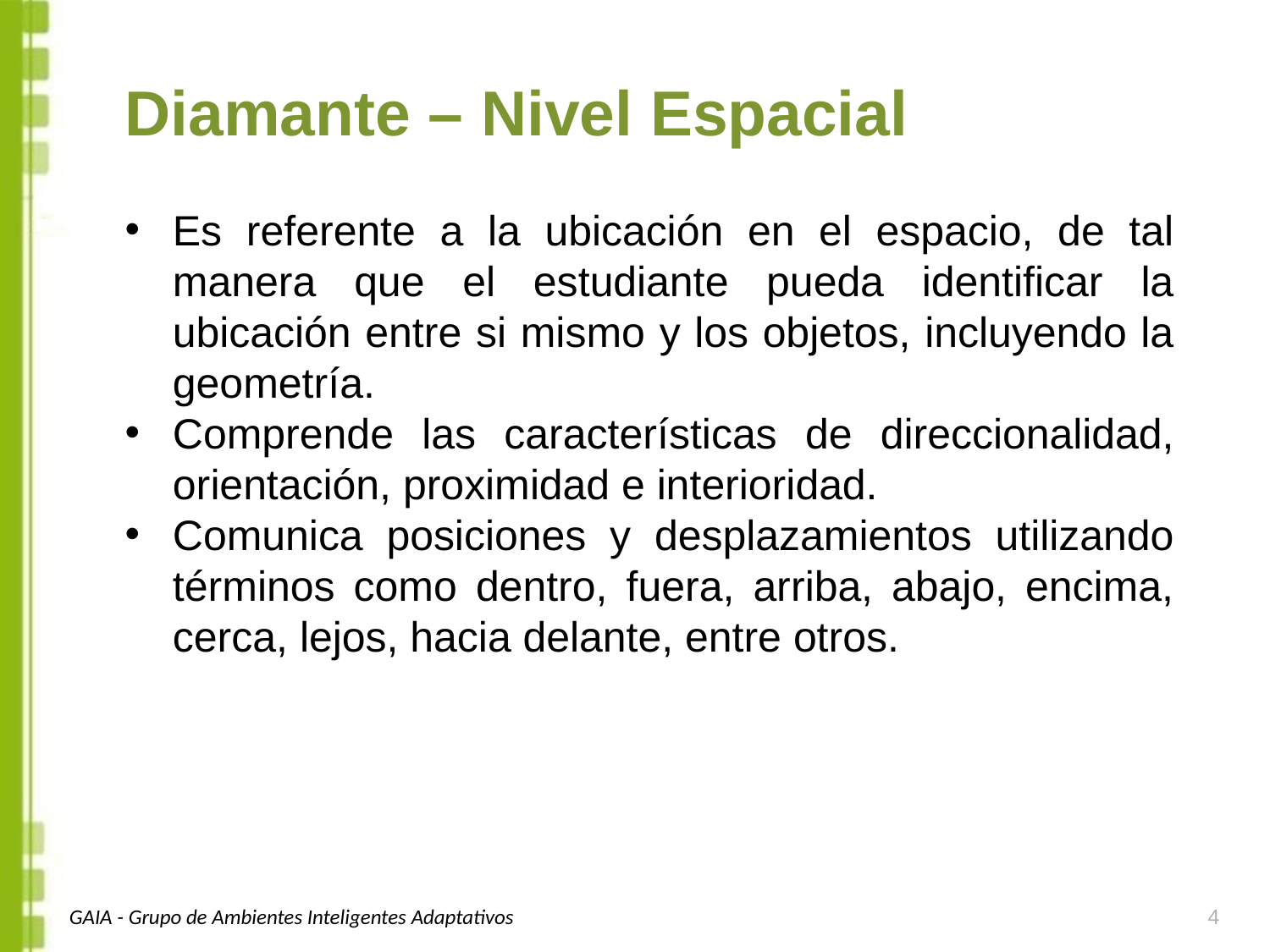

Diamante – Nivel Espacial

Es referente a la ubicación en el espacio, de tal manera que el estudiante pueda identificar la ubicación entre si mismo y los objetos, incluyendo la geometría.
Comprende las características de direccionalidad, orientación, proximidad e interioridad.
Comunica posiciones y desplazamientos utilizando términos como dentro, fuera, arriba, abajo, encima, cerca, lejos, hacia delante, entre otros.

GAIA - Grupo de Ambientes Inteligentes Adaptativos
4